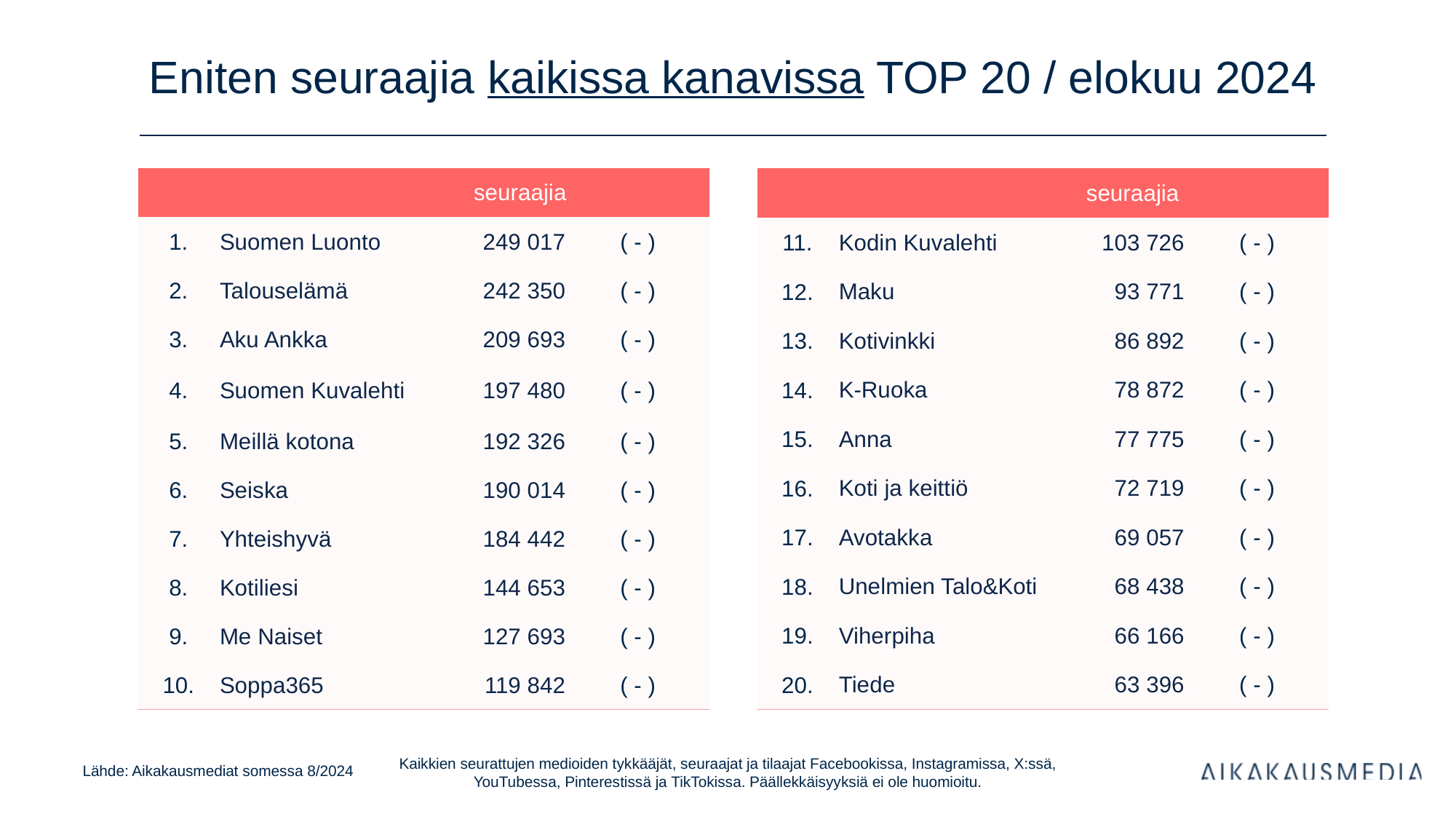

# Eniten seuraajia kaikissa kanavissa TOP 20 / elokuu 2024
|  |  | seuraajia |  |
| --- | --- | --- | --- |
| 1. | Suomen Luonto | 249 017 | ( - ) |
| 2. | Talouselämä | 242 350 | ( - ) |
| 3. | Aku Ankka | 209 693 | ( - ) |
| 4. | Suomen Kuvalehti | 197 480 | ( - ) |
| 5. | Meillä kotona | 192 326 | ( - ) |
| 6. | Seiska | 190 014 | ( - ) |
| 7. | Yhteishyvä | 184 442 | ( - ) |
| 8. | Kotiliesi | 144 653 | ( - ) |
| 9. | Me Naiset | 127 693 | ( - ) |
| 10. | Soppa365 | 119 842 | ( - ) |
|  |  | seuraajia |  |
| --- | --- | --- | --- |
| 11. | Kodin Kuvalehti | 103 726 | ( - ) |
| 12. | Maku | 93 771 | ( - ) |
| 13. | Kotivinkki | 86 892 | ( - ) |
| 14. | K-Ruoka | 78 872 | ( - ) |
| 15. | Anna | 77 775 | ( - ) |
| 16. | Koti ja keittiö | 72 719 | ( - ) |
| 17. | Avotakka | 69 057 | ( - ) |
| 18. | Unelmien Talo&Koti | 68 438 | ( - ) |
| 19. | Viherpiha | 66 166 | ( - ) |
| 20. | Tiede | 63 396 | ( - ) |
Kaikkien seurattujen medioiden tykkääjät, seuraajat ja tilaajat Facebookissa, Instagramissa, X:ssä, YouTubessa, Pinterestissä ja TikTokissa. Päällekkäisyyksiä ei ole huomioitu.